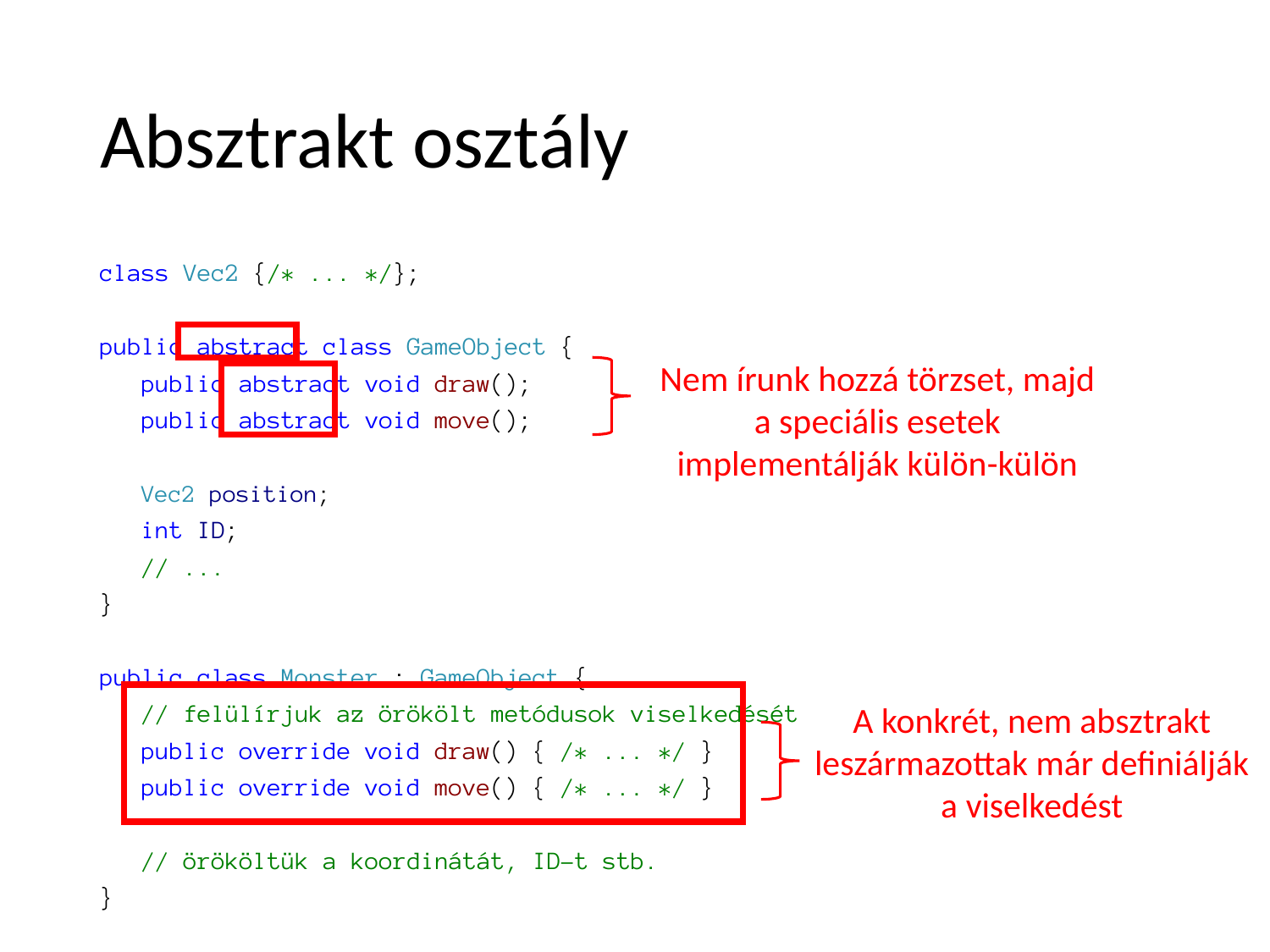

# Absztrakt osztály
class Vec2 {/* ... */};

public abstract class GameObject {
   public abstract void draw();
   public abstract void move();

   Vec2 position;
   int ID;
   // ...
}

public class Monster : GameObject {
   // felülírjuk az örökölt metódusok viselkedését
   public override void draw() { /* ... */ }
   public override void move() { /* ... */ }

   // örököltük a koordinátát, ID-t stb.
}

Nem írunk hozzá törzset, majd a speciális esetek implementálják külön-külön

A konkrét, nem absztrakt leszármazottak már definiálják a viselkedést